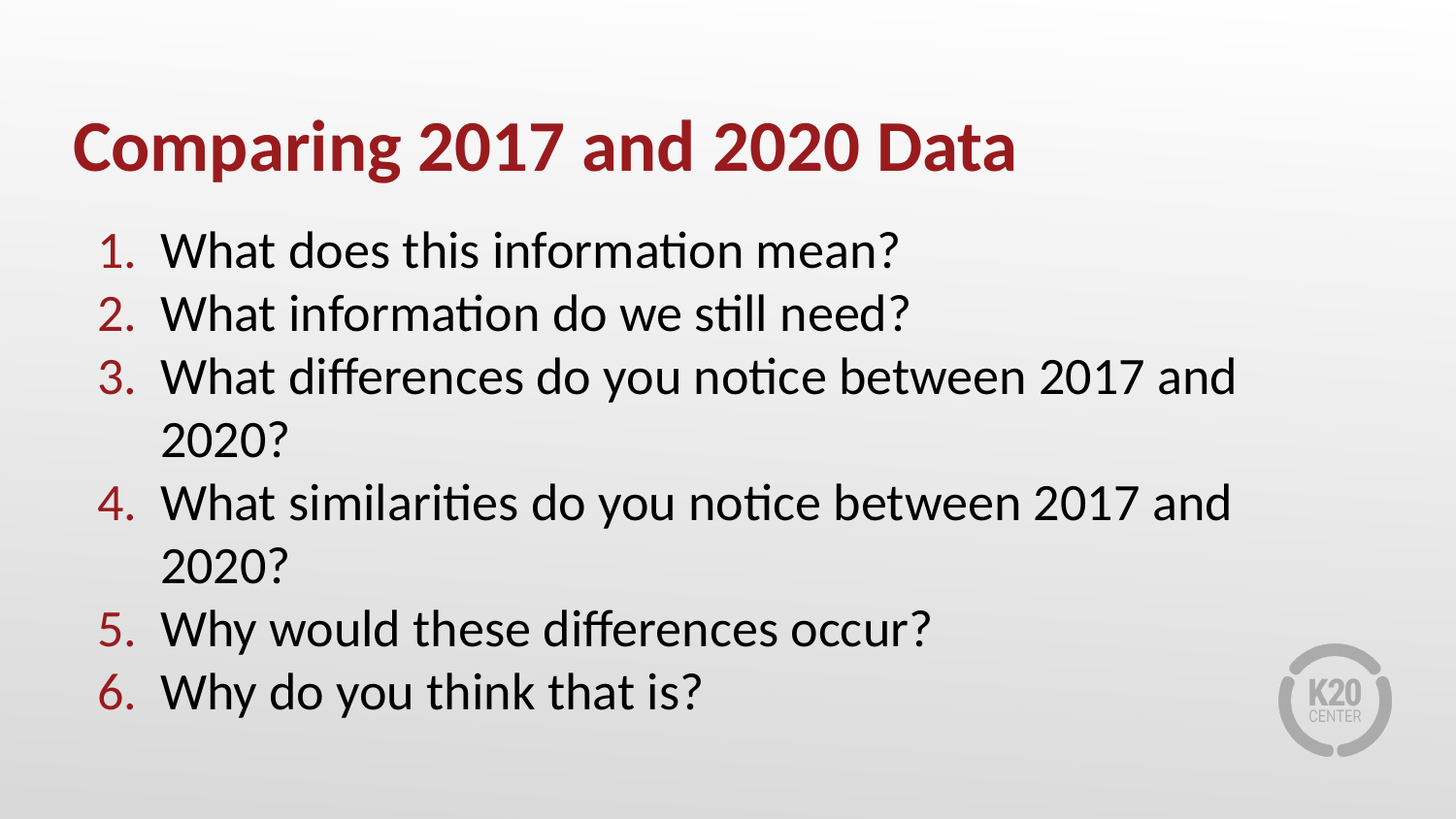

# Comparing 2017 and 2020 Data
What does this information mean?
What information do we still need?
What differences do you notice between 2017 and 2020?
What similarities do you notice between 2017 and 2020?
Why would these differences occur?
Why do you think that is?